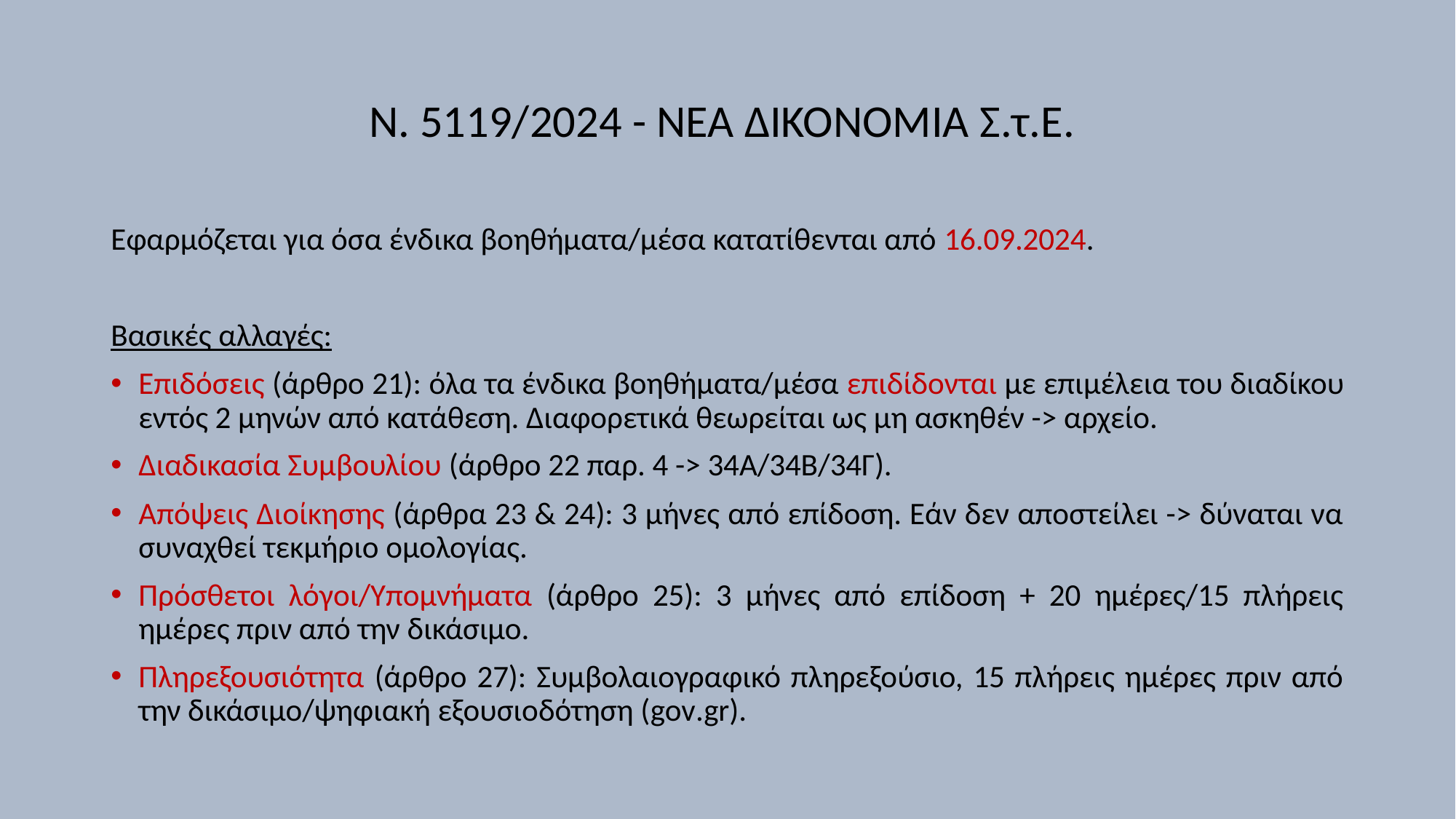

# Ν. 5119/2024 - ΝΕΑ ΔΙΚΟΝΟΜΙΑ Σ.τ.Ε.
Εφαρμόζεται για όσα ένδικα βοηθήματα/μέσα κατατίθενται από 16.09.2024.

Βασικές αλλαγές:
Επιδόσεις (άρθρο 21): όλα τα ένδικα βοηθήματα/μέσα επιδίδονται με επιμέλεια του διαδίκου εντός 2 μηνών από κατάθεση. Διαφορετικά θεωρείται ως μη ασκηθέν -> αρχείο.
Διαδικασία Συμβουλίου (άρθρο 22 παρ. 4 -> 34Α/34Β/34Γ).
Απόψεις Διοίκησης (άρθρα 23 & 24): 3 μήνες από επίδοση. Εάν δεν αποστείλει -> δύναται να συναχθεί τεκμήριο ομολογίας.
Πρόσθετοι λόγοι/Υπομνήματα (άρθρο 25): 3 μήνες από επίδοση + 20 ημέρες/15 πλήρεις ημέρες πριν από την δικάσιμο.
Πληρεξουσιότητα (άρθρο 27): Συμβολαιογραφικό πληρεξούσιο, 15 πλήρεις ημέρες πριν από την δικάσιμο/ψηφιακή εξουσιοδότηση (gov.gr).